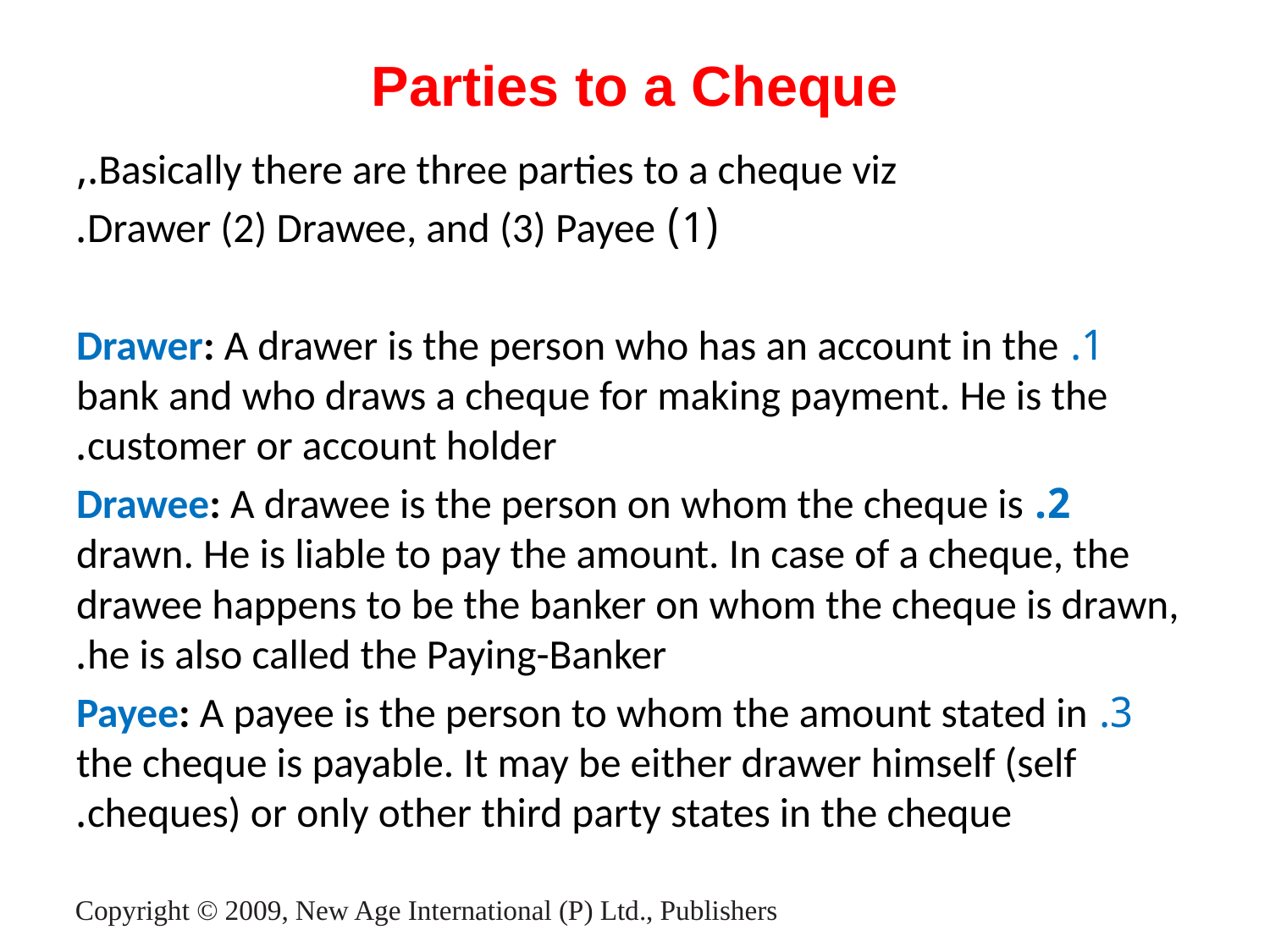

# Parties to a Cheque
Basically there are three parties to a cheque viz.,
 (1) Drawer (2) Drawee, and (3) Payee.

1. Drawer: A drawer is the person who has an account in the bank and who draws a cheque for making payment. He is the customer or account holder.
2. Drawee: A drawee is the person on whom the cheque is drawn. He is liable to pay the amount. In case of a cheque, the drawee happens to be the banker on whom the cheque is drawn, he is also called the Paying-Banker.
3. Payee: A payee is the person to whom the amount stated in the cheque is payable. It may be either drawer himself (self cheques) or only other third party states in the cheque.
Copyright © 2009, New Age International (P) Ltd., Publishers